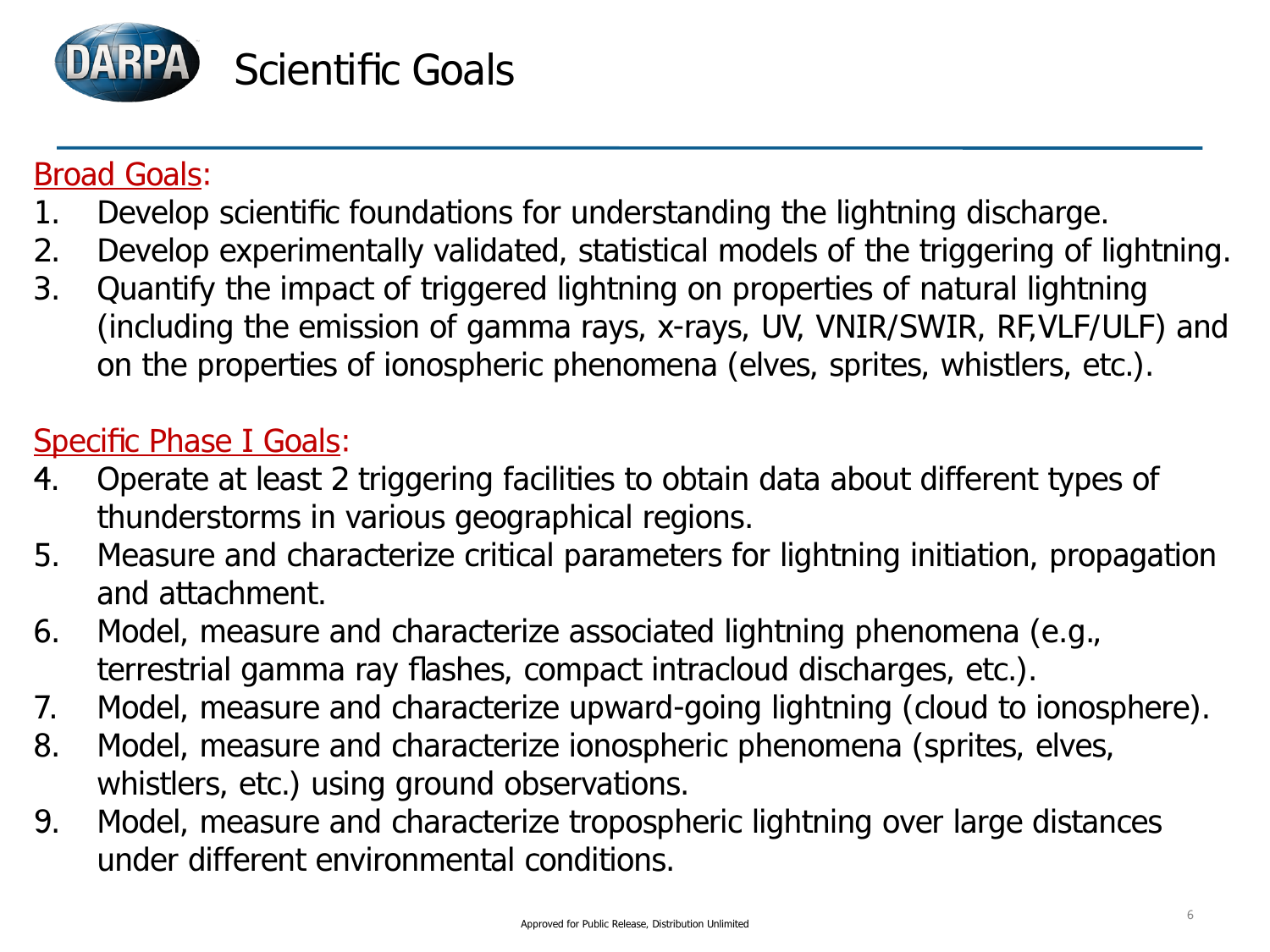

Scientific Goals
Broad Goals:
Develop scientific foundations for understanding the lightning discharge.
Develop experimentally validated, statistical models of the triggering of lightning.
Quantify the impact of triggered lightning on properties of natural lightning (including the emission of gamma rays, x-rays, UV, VNIR/SWIR, RF,VLF/ULF) and on the properties of ionospheric phenomena (elves, sprites, whistlers, etc.).

Specific Phase I Goals:
Operate at least 2 triggering facilities to obtain data about different types of thunderstorms in various geographical regions.
Measure and characterize critical parameters for lightning initiation, propagation and attachment.
Model, measure and characterize associated lightning phenomena (e.g., terrestrial gamma ray flashes, compact intracloud discharges, etc.).
Model, measure and characterize upward-going lightning (cloud to ionosphere).
Model, measure and characterize ionospheric phenomena (sprites, elves, whistlers, etc.) using ground observations.
Model, measure and characterize tropospheric lightning over large distances under different environmental conditions.

6